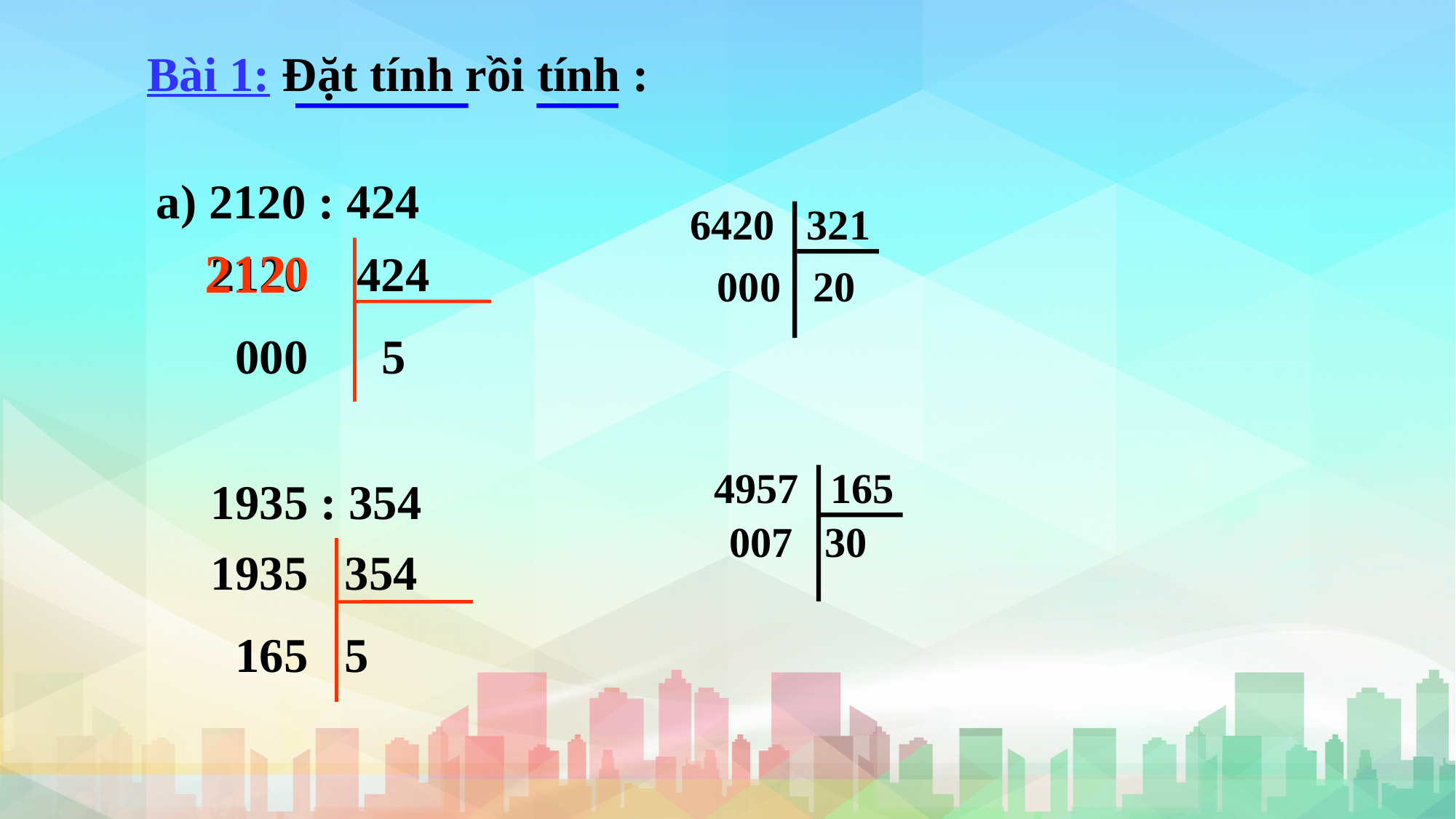

Bài 1: Đặt tính rồi tính :

a) 2120 : 424
  6420   321

     000   20

212
0
2120    424
  000      5

  4957   165

   007   30

1935 : 354
1935   354
  165   5